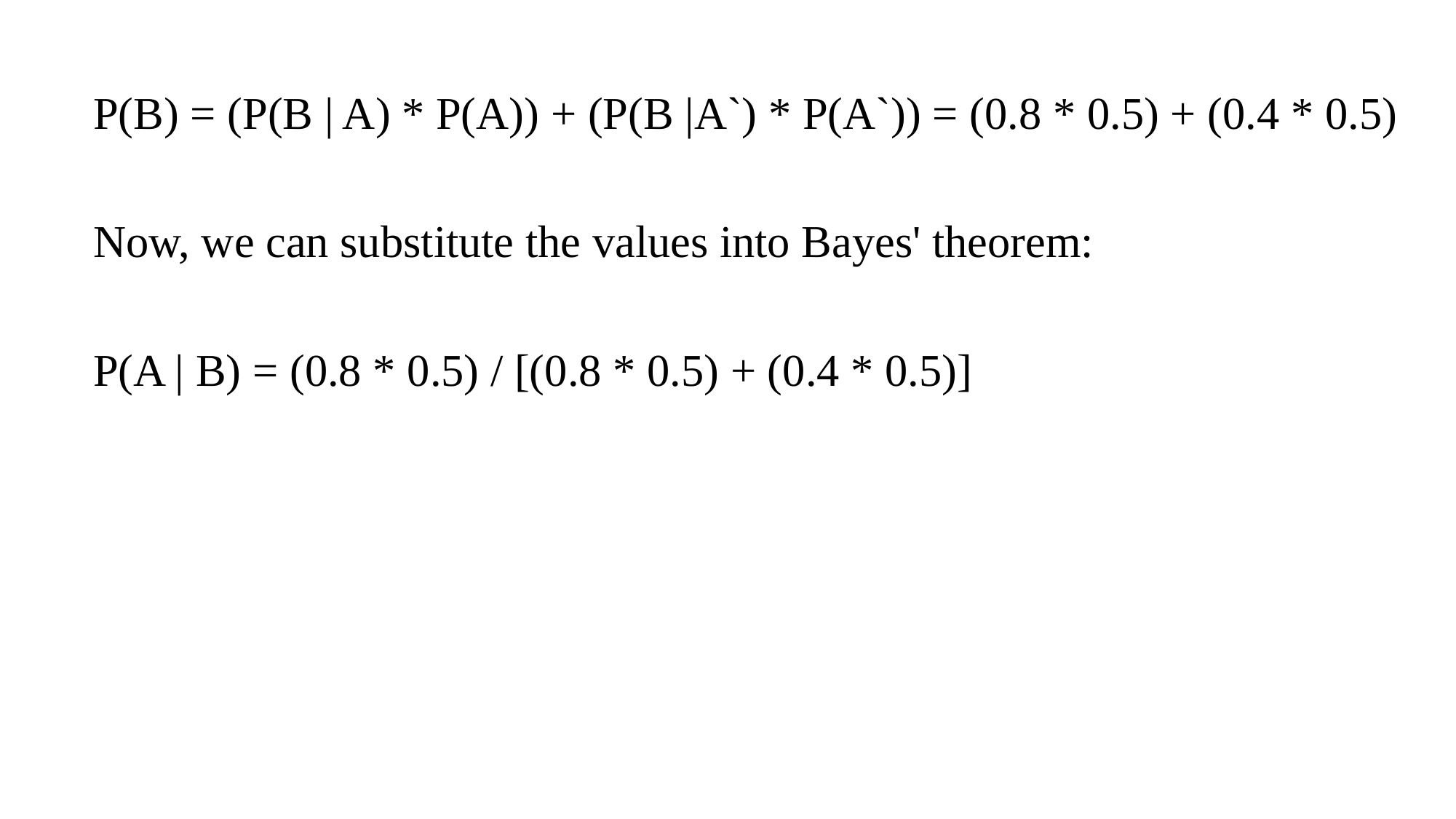

P(B) = (P(B | A) * P(A)) + (P(B |A`) * P(A`)) = (0.8 * 0.5) + (0.4 * 0.5)

Now, we can substitute the values into Bayes' theorem:

P(A | B) = (0.8 * 0.5) / [(0.8 * 0.5) + (0.4 * 0.5)]